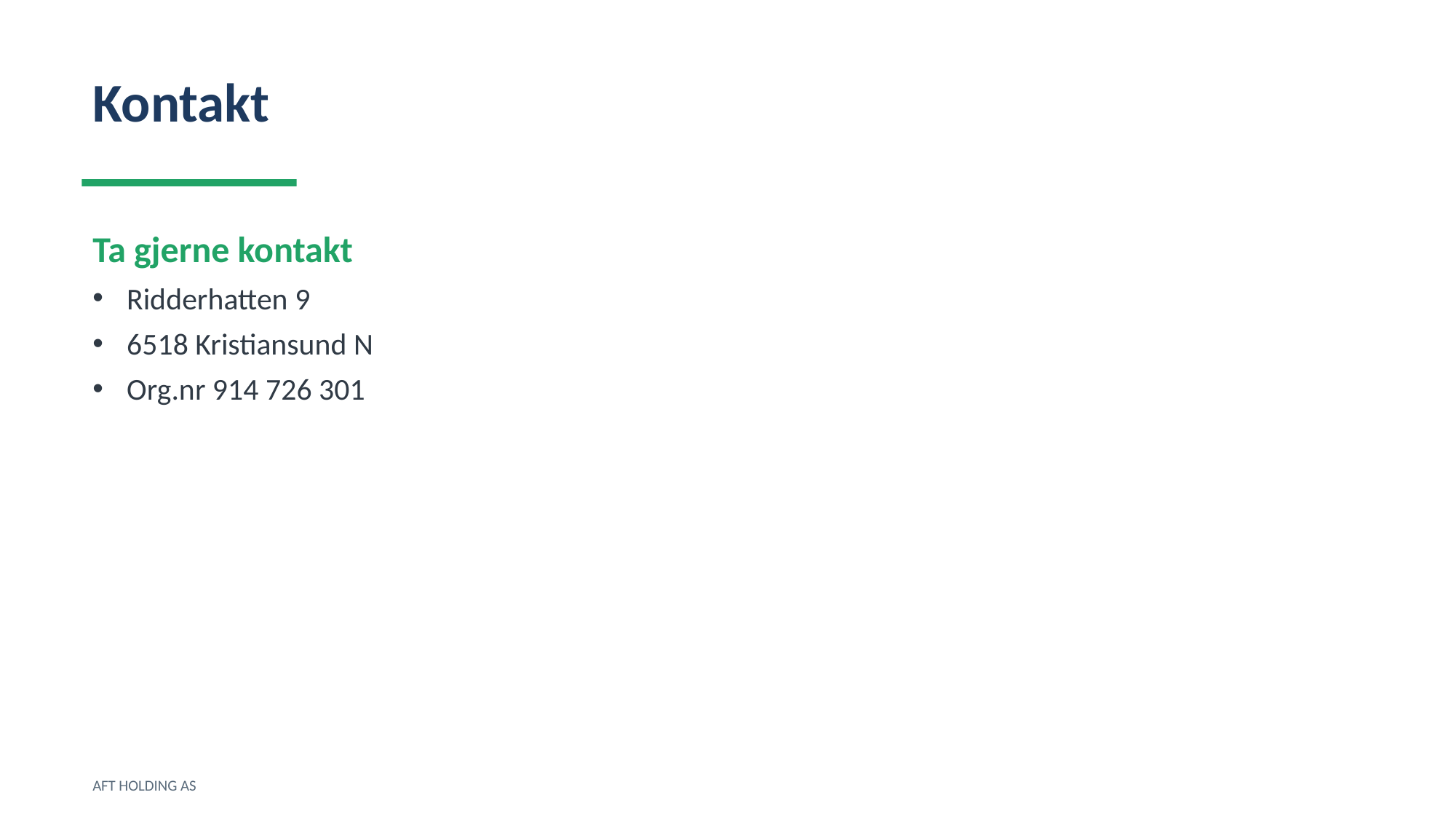

Kontakt

Ta gjerne kontakt
Ridderhatten 9
6518 Kristiansund N
Org.nr 914 726 301
AFT HOLDING AS